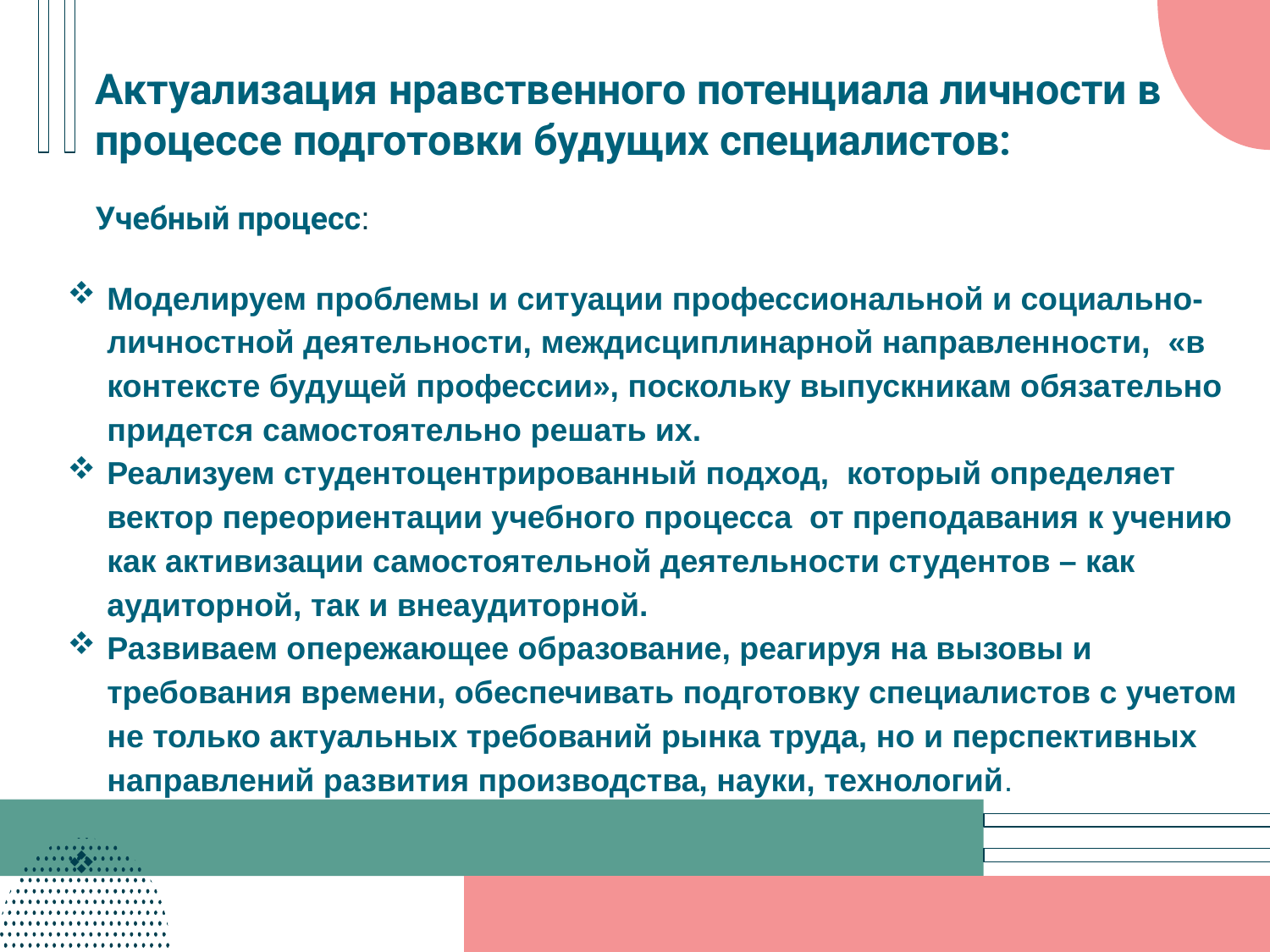

Актуализация нравственного потенциала личности в процессе подготовки будущих специалистов:
Учебный процесс:
Моделируем проблемы и ситуации профессиональной и социально-личностной деятельности, междисциплинарной направленности,  «в контексте будущей профессии», поскольку выпускникам обязательно придется самостоятельно решать их.
Реализуем студентоцентрированный подход,  который определяет вектор переориентации учебного процесса  от преподавания к учению как активизации самостоятельной деятельности студентов – как аудиторной, так и внеаудиторной.
Развиваем опережающее образование, реагируя на вызовы и требования времени, обеспечивать подготовку специалистов с учетом не только актуальных требований рынка труда, но и перспективных направлений развития производства, науки, технологий.